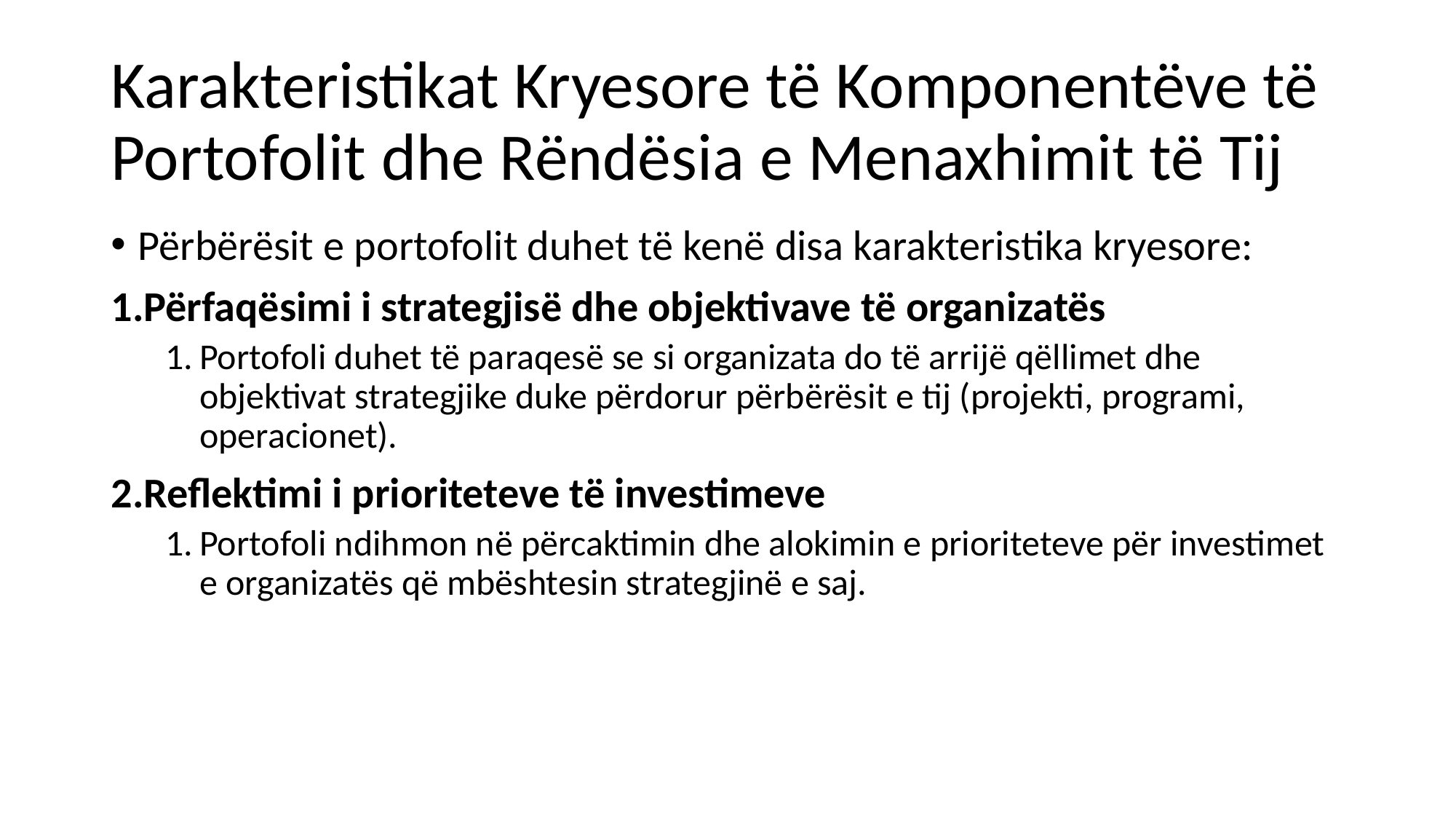

# Karakteristikat Kryesore të Komponentëve të Portofolit dhe Rëndësia e Menaxhimit të Tij
Përbërësit e portofolit duhet të kenë disa karakteristika kryesore:
Përfaqësimi i strategjisë dhe objektivave të organizatës
Portofoli duhet të paraqesë se si organizata do të arrijë qëllimet dhe objektivat strategjike duke përdorur përbërësit e tij (projekti, programi, operacionet).
Reflektimi i prioriteteve të investimeve
Portofoli ndihmon në përcaktimin dhe alokimin e prioriteteve për investimet e organizatës që mbështesin strategjinë e saj.